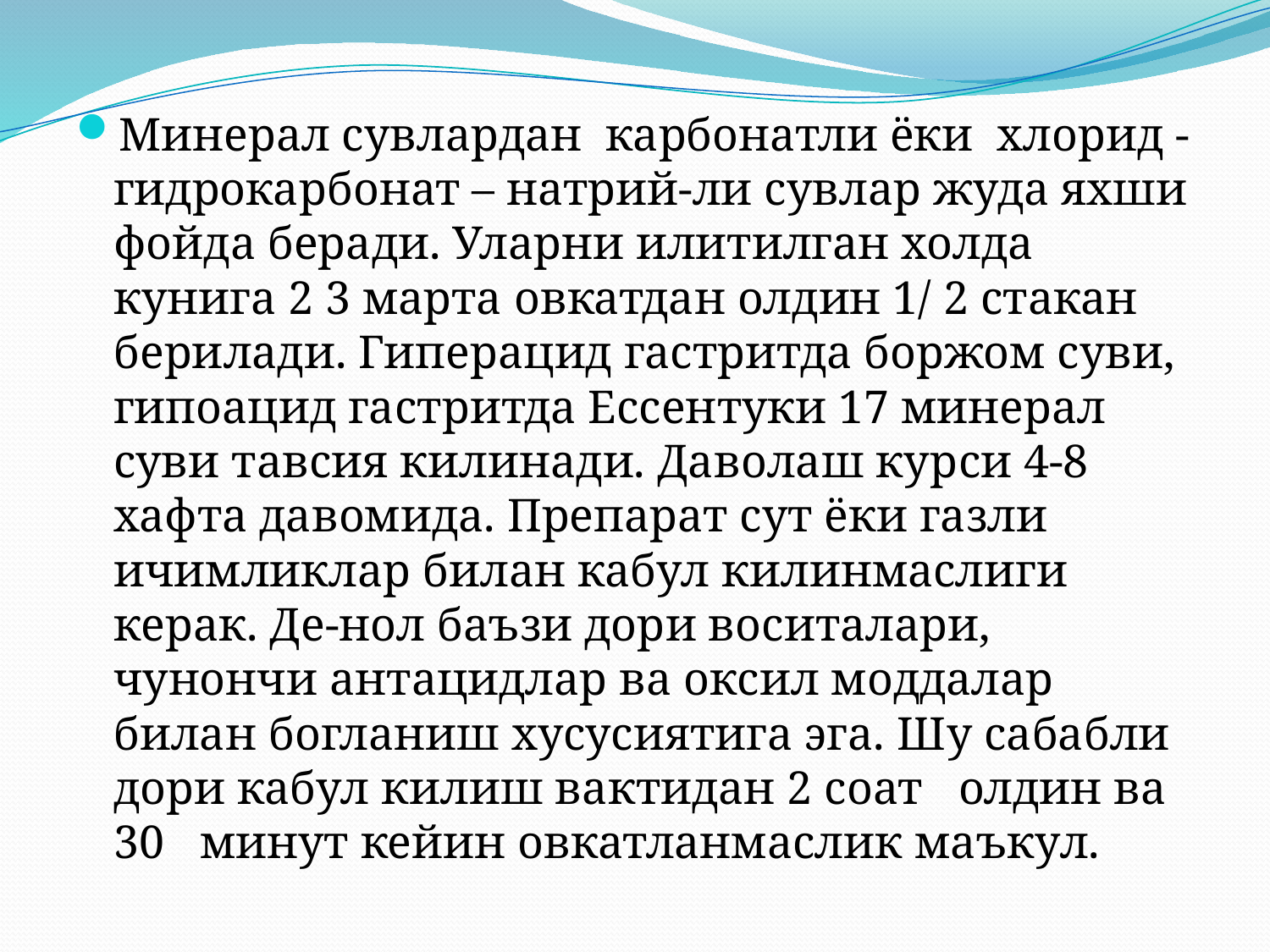

Минерал сувлардан  карбонатли ёки  хлорид -гидрокарбонат – натрий-ли сувлар жуда яхши фойда беради. Уларни илитилган холда кунига 2 3 марта овкатдан олдин 1/ 2 стакан берилади. Гиперацид гастритда боржом суви, гипоацид гастритда Ессентуки 17 минерал суви тавсия килинади. Даволаш курси 4-8 хафта давомида. Препарат сут ёки газли ичимликлар билан кабул килинмаслиги керак. Де-нол баъзи дори воситалари, чунончи антацидлар ва оксил моддалар билан богланиш хусусиятига эга. Шу сабабли дори кабул килиш вактидан 2 соат   олдин ва 30   минут кейин овкатланмаслик маъкул.